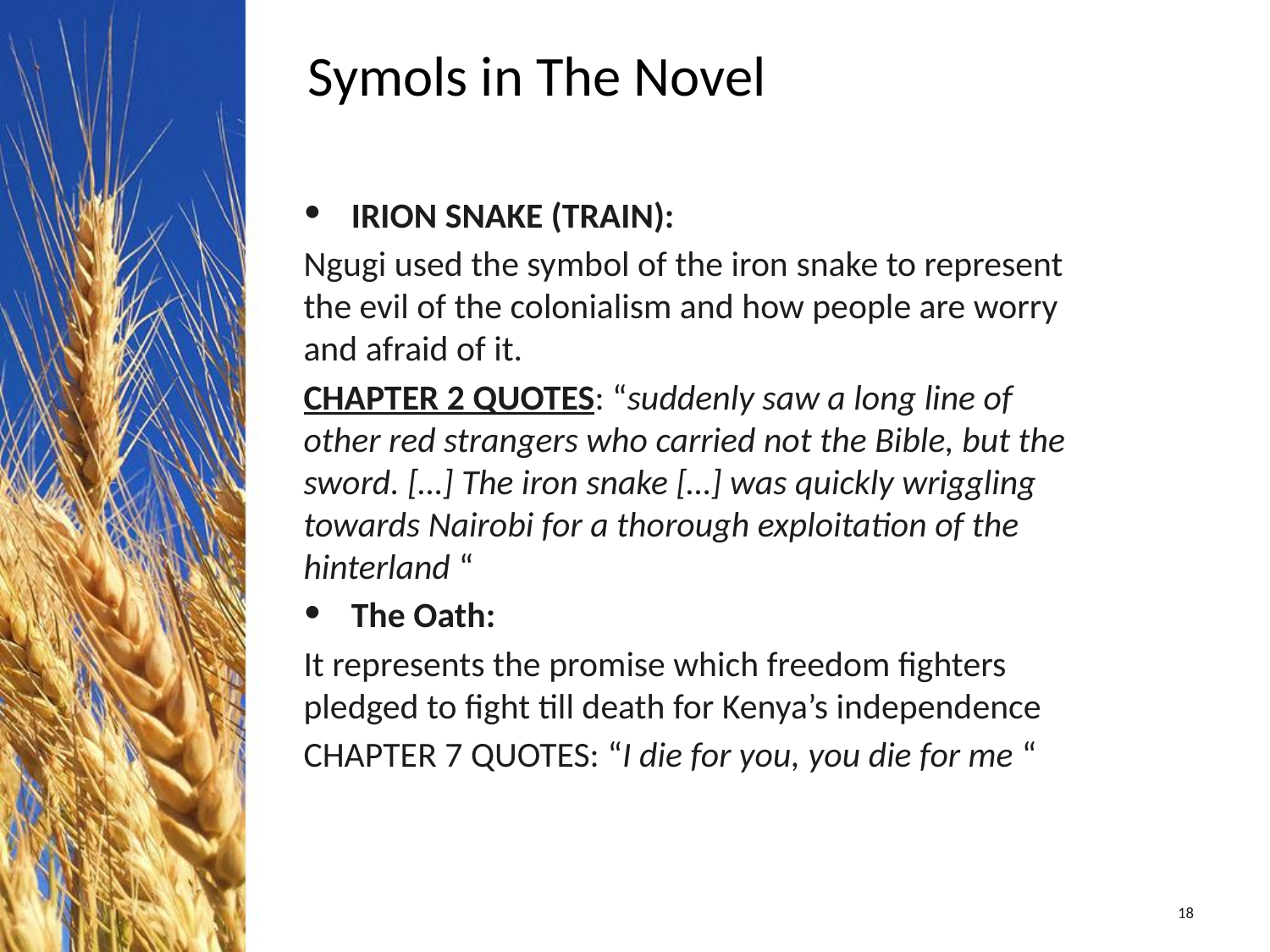

# Symols in The Novel
IRION SNAKE (TRAIN):
Ngugi used the symbol of the iron snake to represent the evil of the colonialism and how people are worry and afraid of it.
CHAPTER 2 QUOTES: “suddenly saw a long line of other red strangers who carried not the Bible, but the sword. […] The iron snake […] was quickly wriggling towards Nairobi for a thorough exploitation of the hinterland “
The Oath:
It represents the promise which freedom fighters pledged to fight till death for Kenya’s independence
CHAPTER 7 QUOTES: “I die for you, you die for me “
18